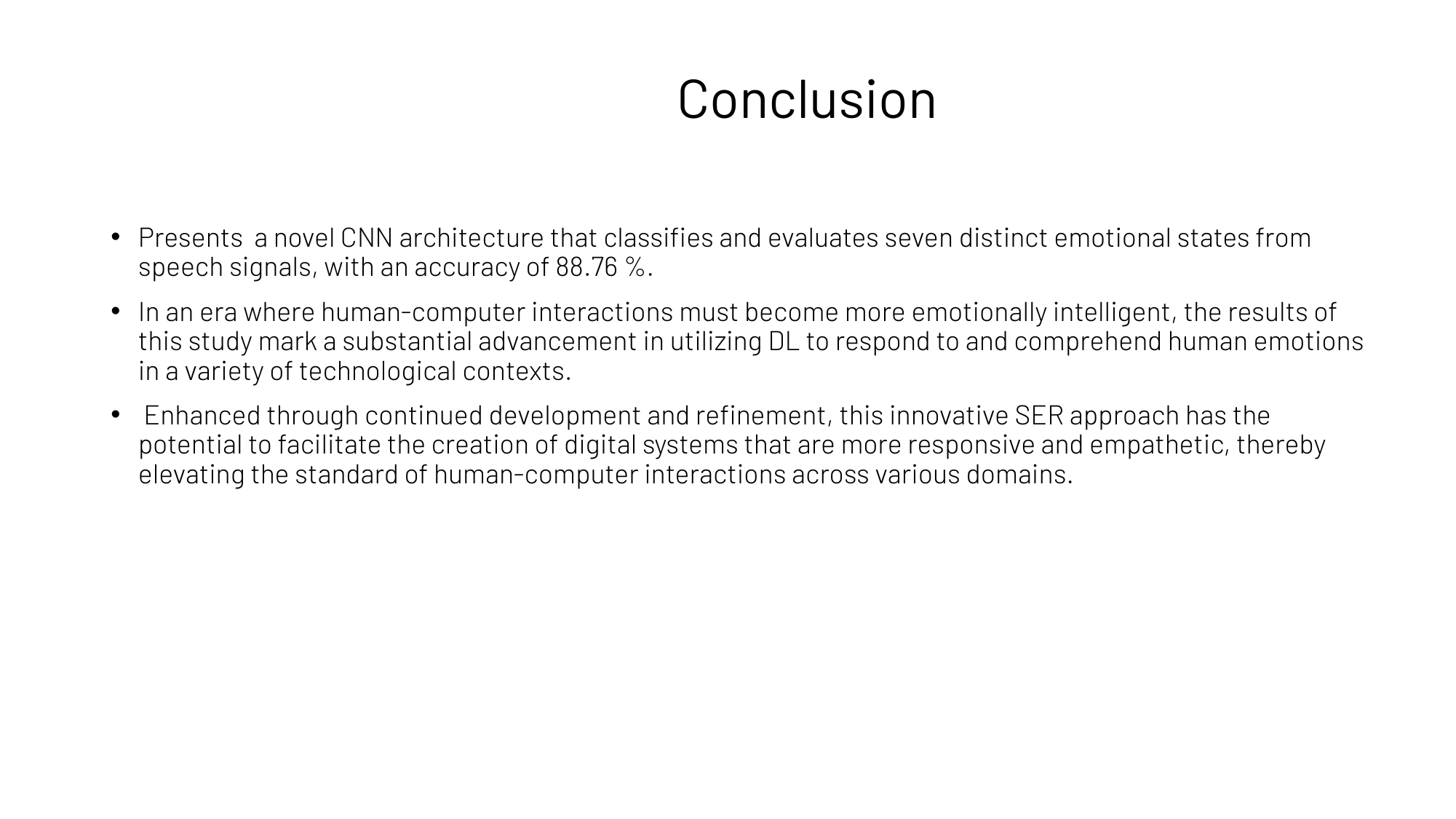

Conclusion
Presents  a novel CNN architecture that classifies and evaluates seven distinct emotional states from speech signals, with an accuracy of 88.76 %.
In an era where human-computer interactions must become more emotionally intelligent, the results of this study mark a substantial advancement in utilizing DL to respond to and comprehend human emotions in a variety of technological contexts.
 Enhanced through continued development and refinement, this innovative SER approach has the potential to facilitate the creation of digital systems that are more responsive and empathetic, thereby elevating the standard of human-computer interactions across various domains.